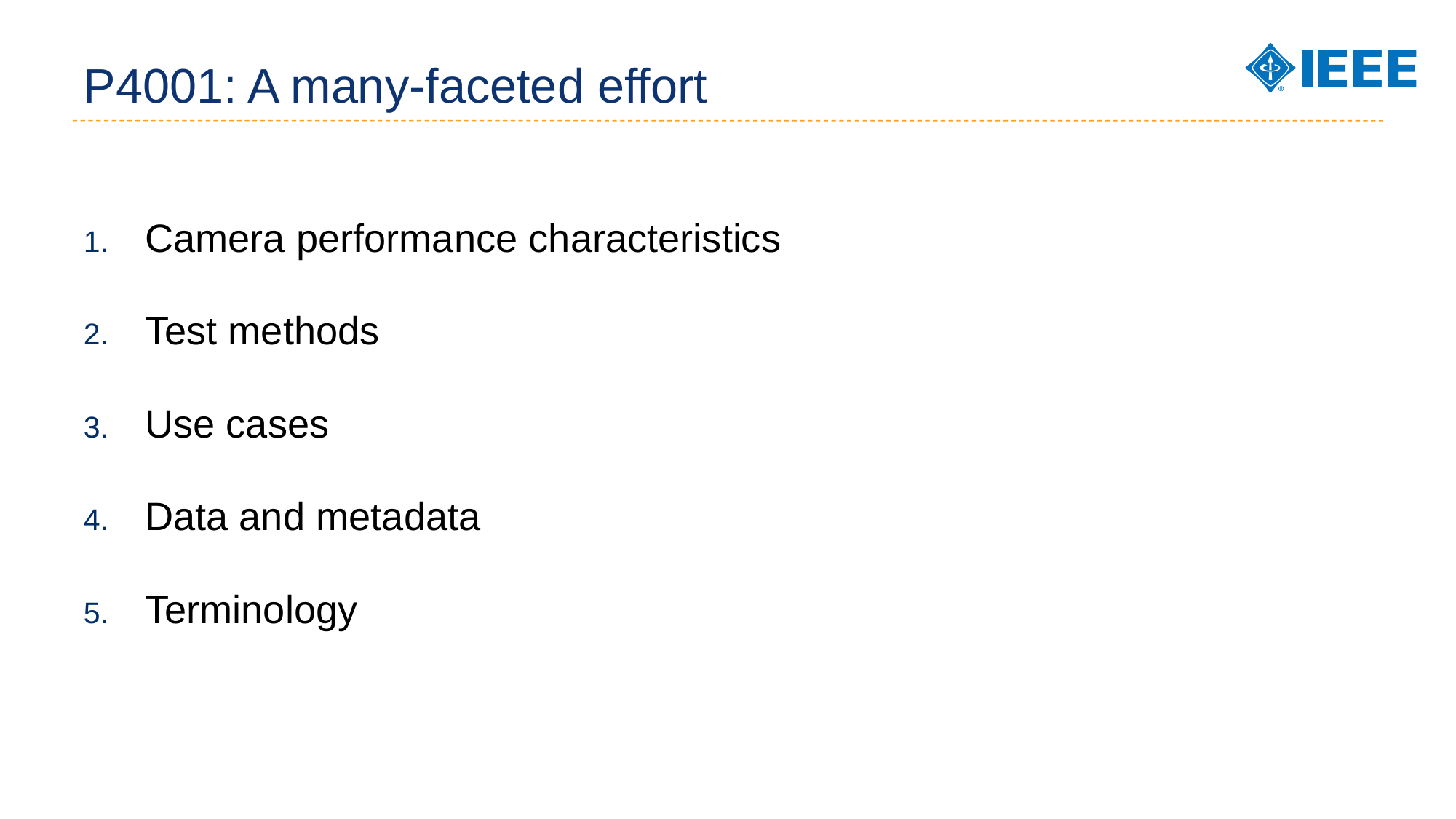

# P4001: A many-faceted effort
Camera performance characteristics
Test methods
Use cases
Data and metadata
Terminology